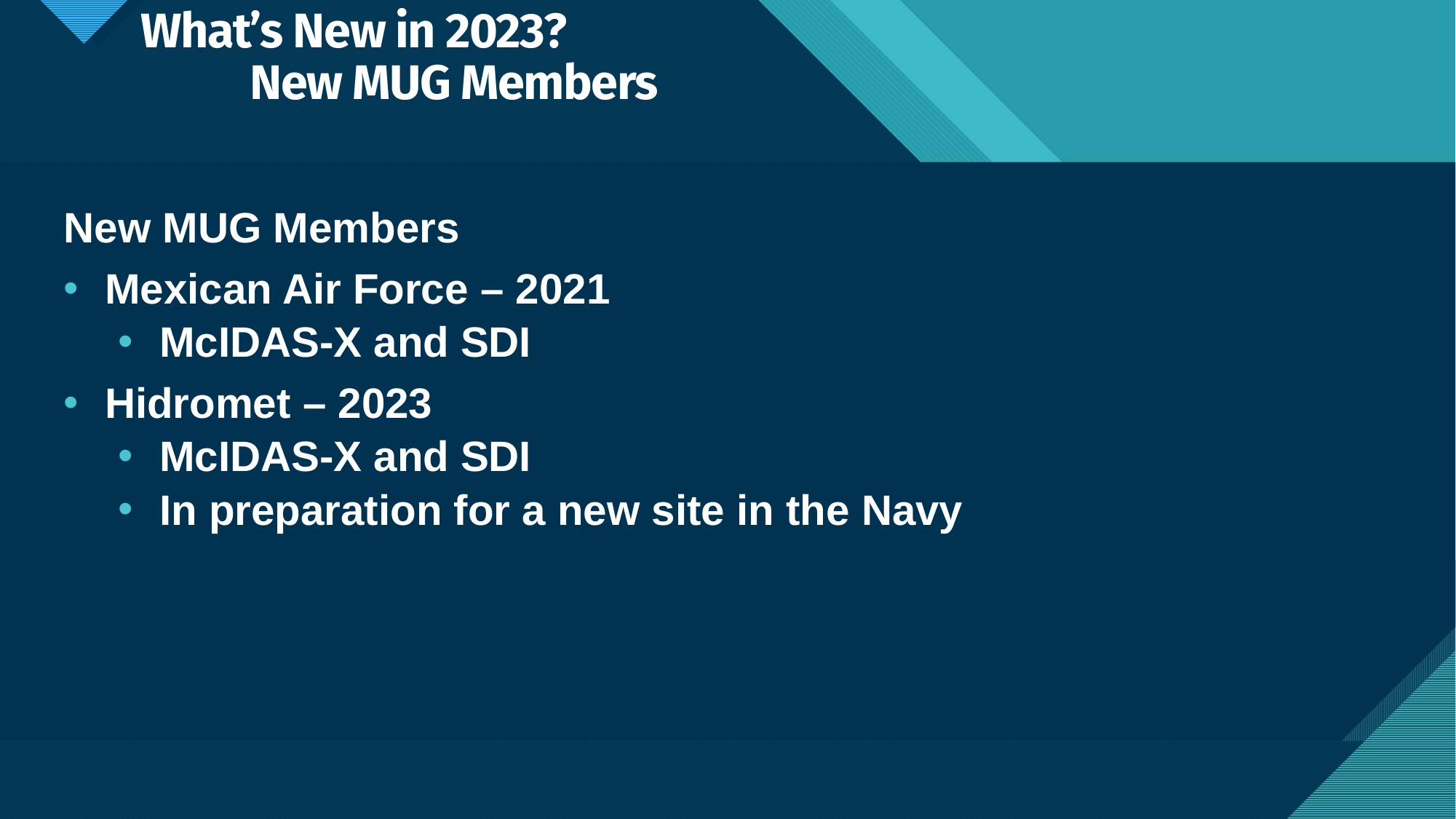

# What’s New in 2023? New MUG Members
New MUG Members
Mexican Air Force – 2021
McIDAS-X and SDI
Hidromet – 2023
McIDAS-X and SDI
In preparation for a new site in the Navy